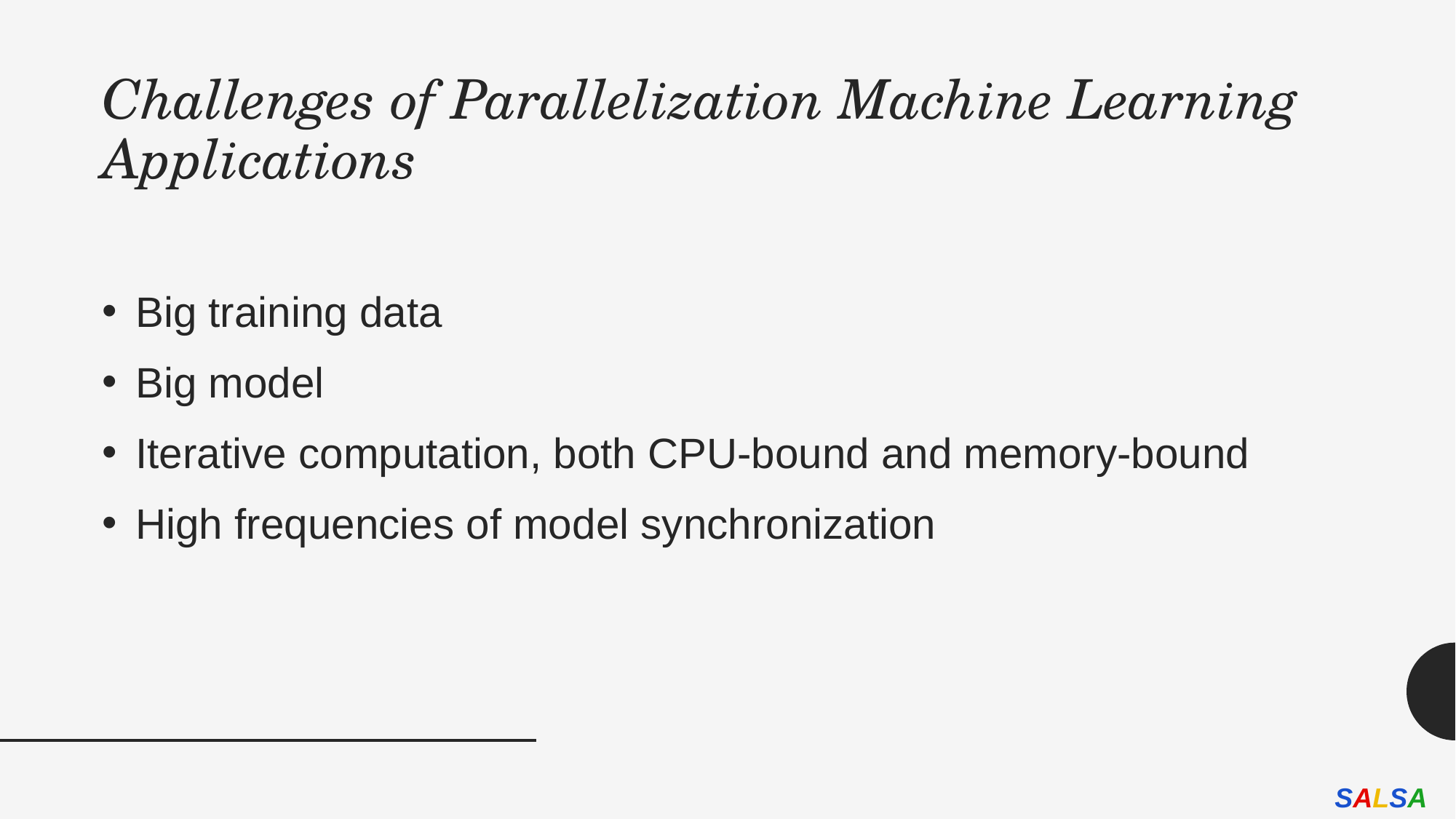

# Challenges of Parallelization Machine Learning Applications
Big training data
Big model
Iterative computation, both CPU-bound and memory-bound
High frequencies of model synchronization

SALSA